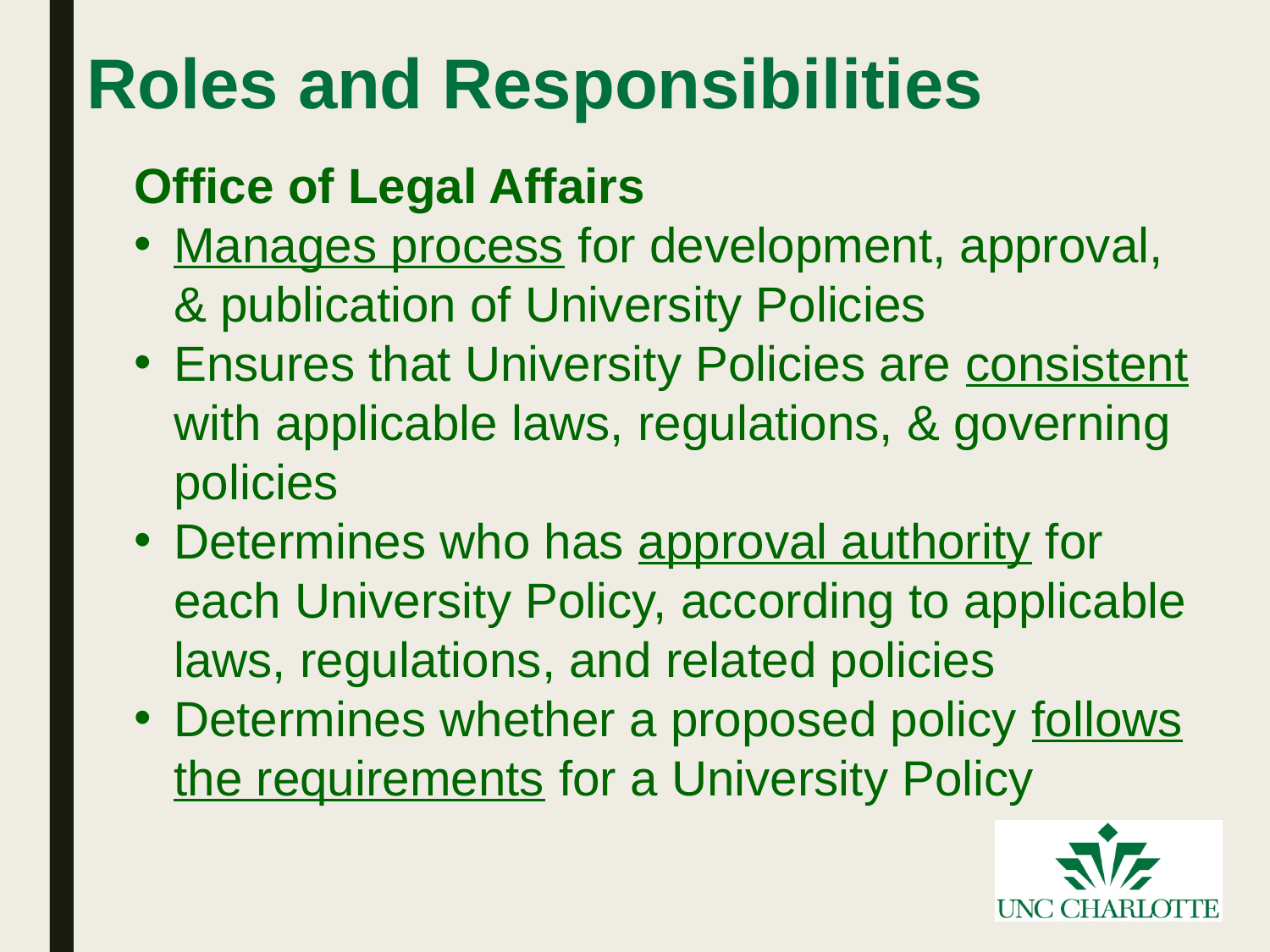

# Roles and Responsibilities
Office of Legal Affairs
Manages process for development, approval, & publication of University Policies
Ensures that University Policies are consistent with applicable laws, regulations, & governing policies
Determines who has approval authority for each University Policy, according to applicable laws, regulations, and related policies
Determines whether a proposed policy follows the requirements for a University Policy